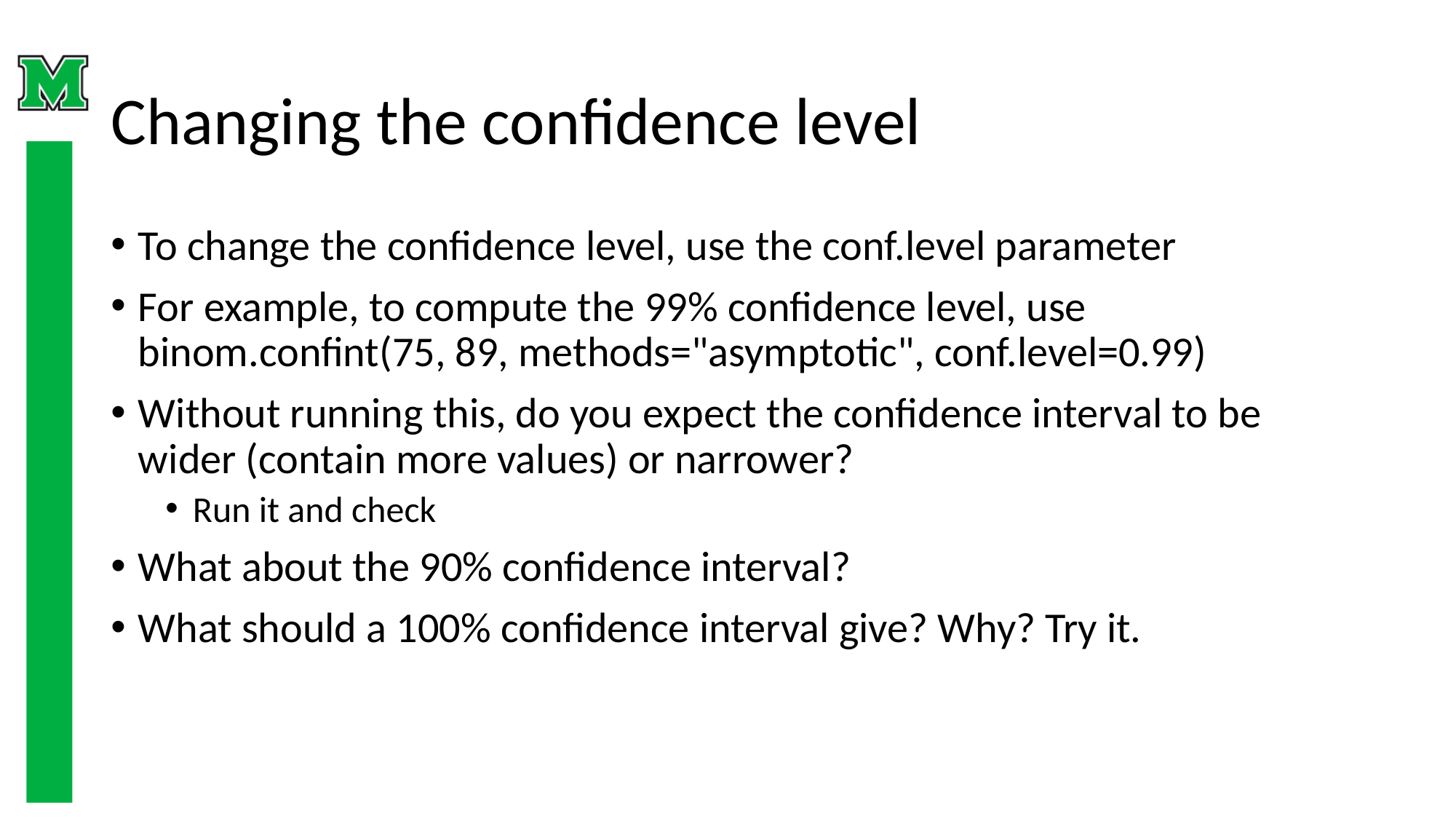

# Changing the confidence level
To change the confidence level, use the conf.level parameter
For example, to compute the 99% confidence level, use
binom.confint(75, 89, methods="asymptotic", conf.level=0.99)
Without running this, do you expect the confidence interval to be wider (contain more values) or narrower?
Run it and check
What about the 90% confidence interval?
What should a 100% confidence interval give? Why? Try it.